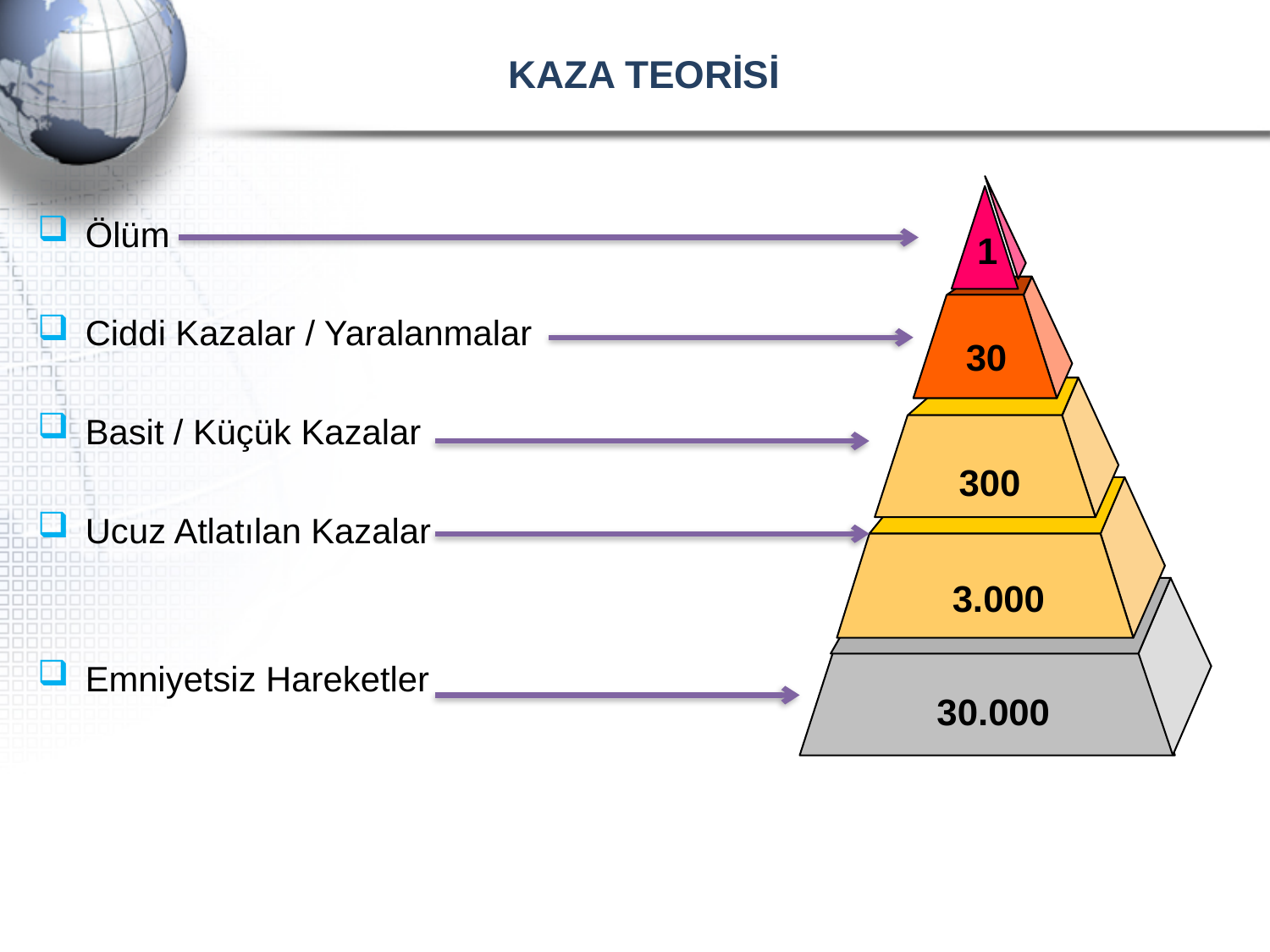

# KAZA TEORİSİ

Ölüm

Ciddi Kazalar / Yaralanmalar

Basit / Küçük Kazalar

Ucuz Atlatılan Kazalar

Emniyetsiz Hareketler

1

30

300

3.000

 30.000